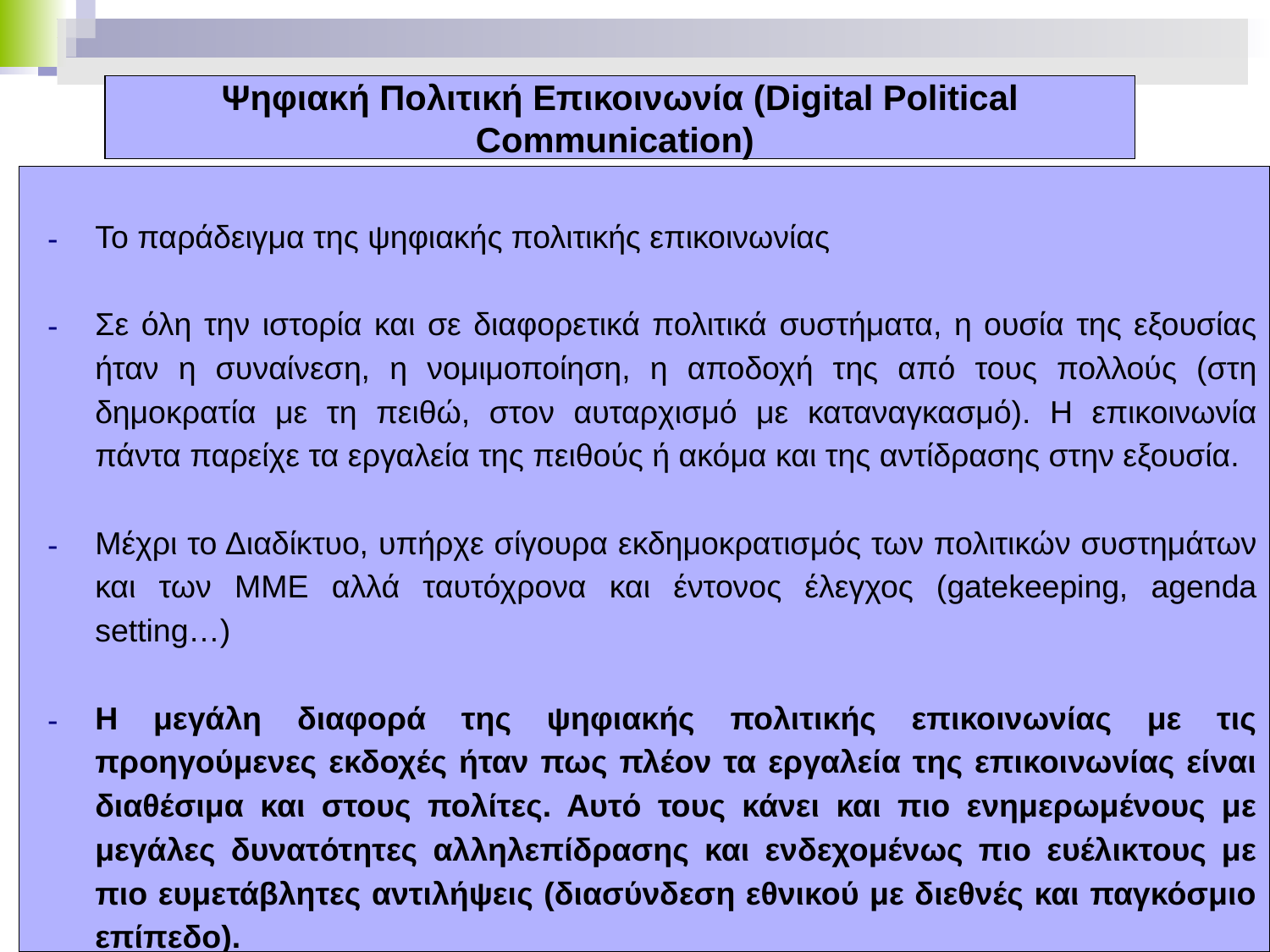

# Ψηφιακή Πολιτική Επικοινωνία (Digital Political Communication)

To παράδειγμα της ψηφιακής πολιτικής επικοινωνίας

Σε όλη την ιστορία και σε διαφορετικά πολιτικά συστήματα, η ουσία της εξουσίας ήταν η συναίνεση, η νομιμοποίηση, η αποδοχή της από τους πολλούς (στη δημοκρατία με τη πειθώ, στον αυταρχισμό με καταναγκασμό). Η επικοινωνία πάντα παρείχε τα εργαλεία της πειθούς ή ακόμα και της αντίδρασης στην εξουσία.

Μέχρι το Διαδίκτυο, υπήρχε σίγουρα εκδημοκρατισμός των πολιτικών συστημάτων και των ΜΜΕ αλλά ταυτόχρονα και έντονος έλεγχος (gatekeeping, agenda setting…)

Η μεγάλη διαφορά της ψηφιακής πολιτικής επικοινωνίας με τις προηγούμενες εκδοχές ήταν πως πλέον τα εργαλεία της επικοινωνίας είναι διαθέσιμα και στους πολίτες. Αυτό τους κάνει και πιο ενημερωμένους με μεγάλες δυνατότητες αλληλεπίδρασης και ενδεχομένως πιο ευέλικτους με πιο ευμετάβλητες αντιλήψεις (διασύνδεση εθνικού με διεθνές και παγκόσμιο επίπεδο).